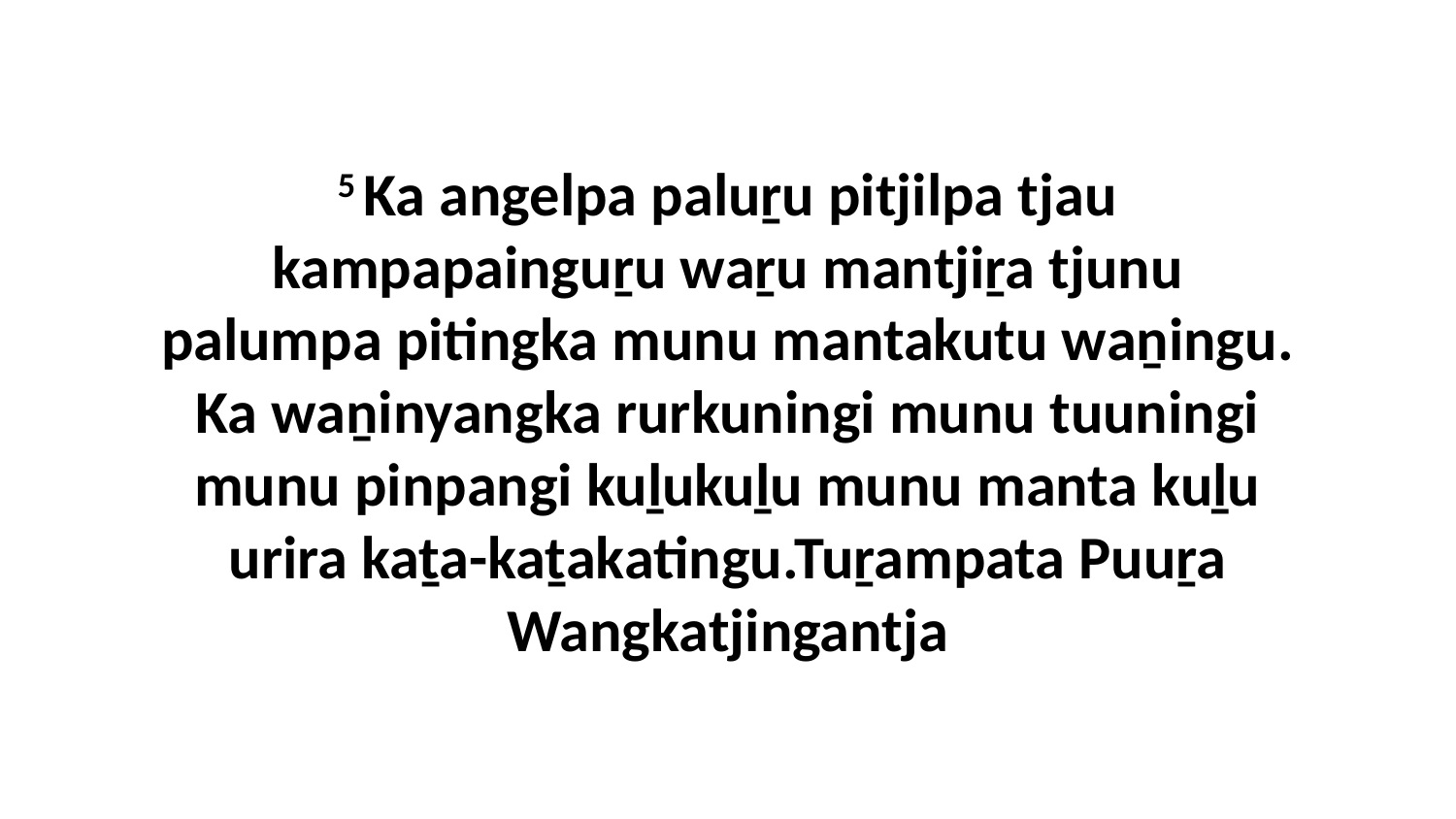

5 Ka angelpa paluṟu pitjilpa tjau kampapainguṟu waṟu mantjiṟa tjunu palumpa pitingka munu mantakutu waṉingu. Ka waṉinyangka rurkuningi munu tuuningi munu pinpangi kuḻukuḻu munu manta kuḻu urira kaṯa-kaṯakatingu.Tuṟampata Puuṟa Wangkatjingantja